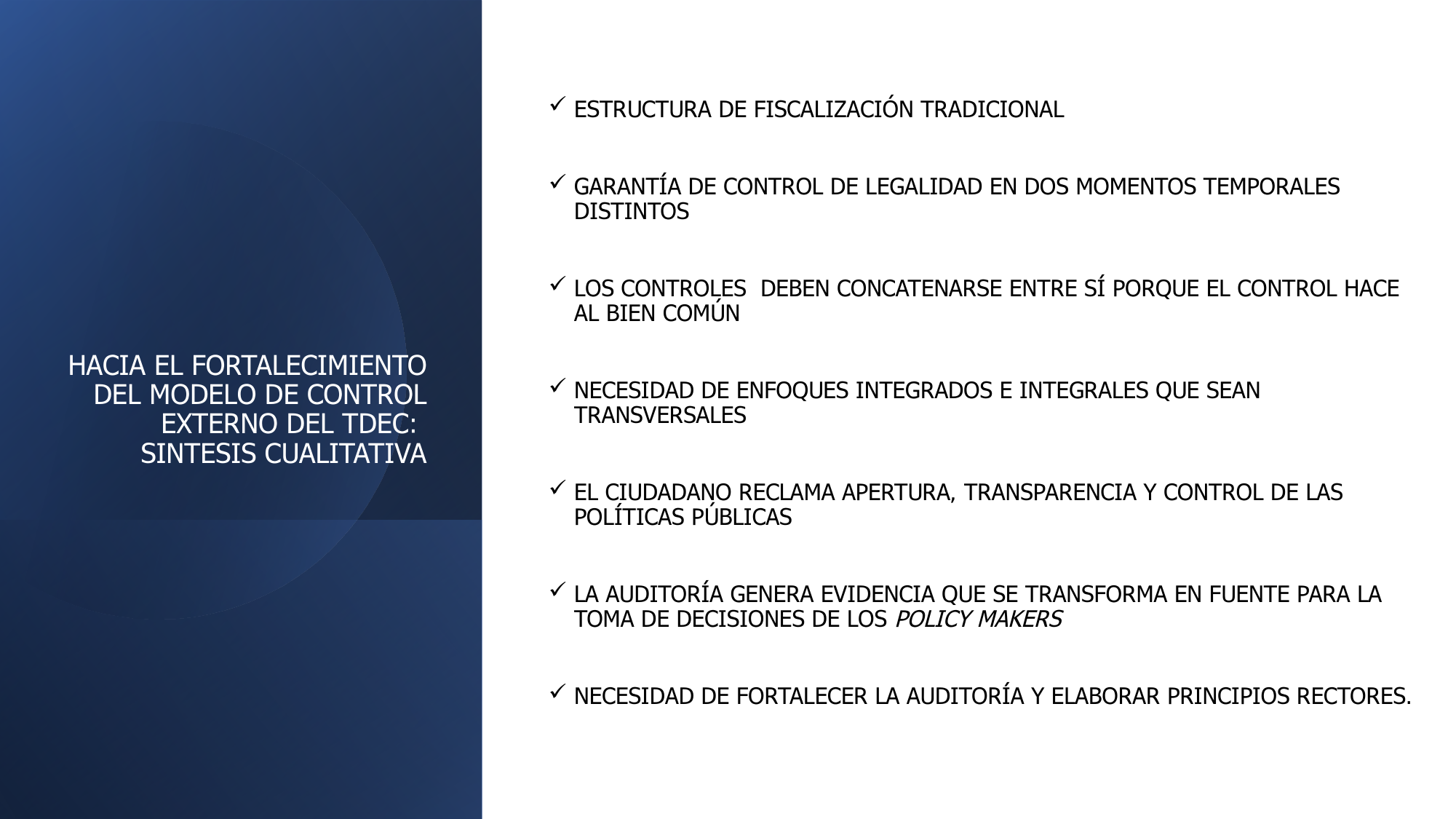

ESTRUCTURA DE FISCALIZACIÓN TRADICIONAL

GARANTÍA DE CONTROL DE LEGALIDAD EN DOS MOMENTOS TEMPORALES DISTINTOS

LOS CONTROLES  DEBEN CONCATENARSE ENTRE SÍ PORQUE EL CONTROL HACE AL BIEN COMÚN

NECESIDAD DE ENFOQUES INTEGRADOS E INTEGRALES QUE SEAN TRANSVERSALES

EL CIUDADANO RECLAMA APERTURA, TRANSPARENCIA Y CONTROL DE LAS POLÍTICAS PÚBLICAS

LA AUDITORÍA GENERA EVIDENCIA QUE SE TRANSFORMA EN FUENTE PARA LA TOMA DE DECISIONES DE LOS POLICY MAKERS

NECESIDAD DE FORTALECER LA AUDITORÍA Y ELABORAR PRINCIPIOS RECTORES.

# HACIA EL FORTALECIMIENTO DEL MODELO DE CONTROL EXTERNO DEL TDEC: SINTESIS CUALITATIVA